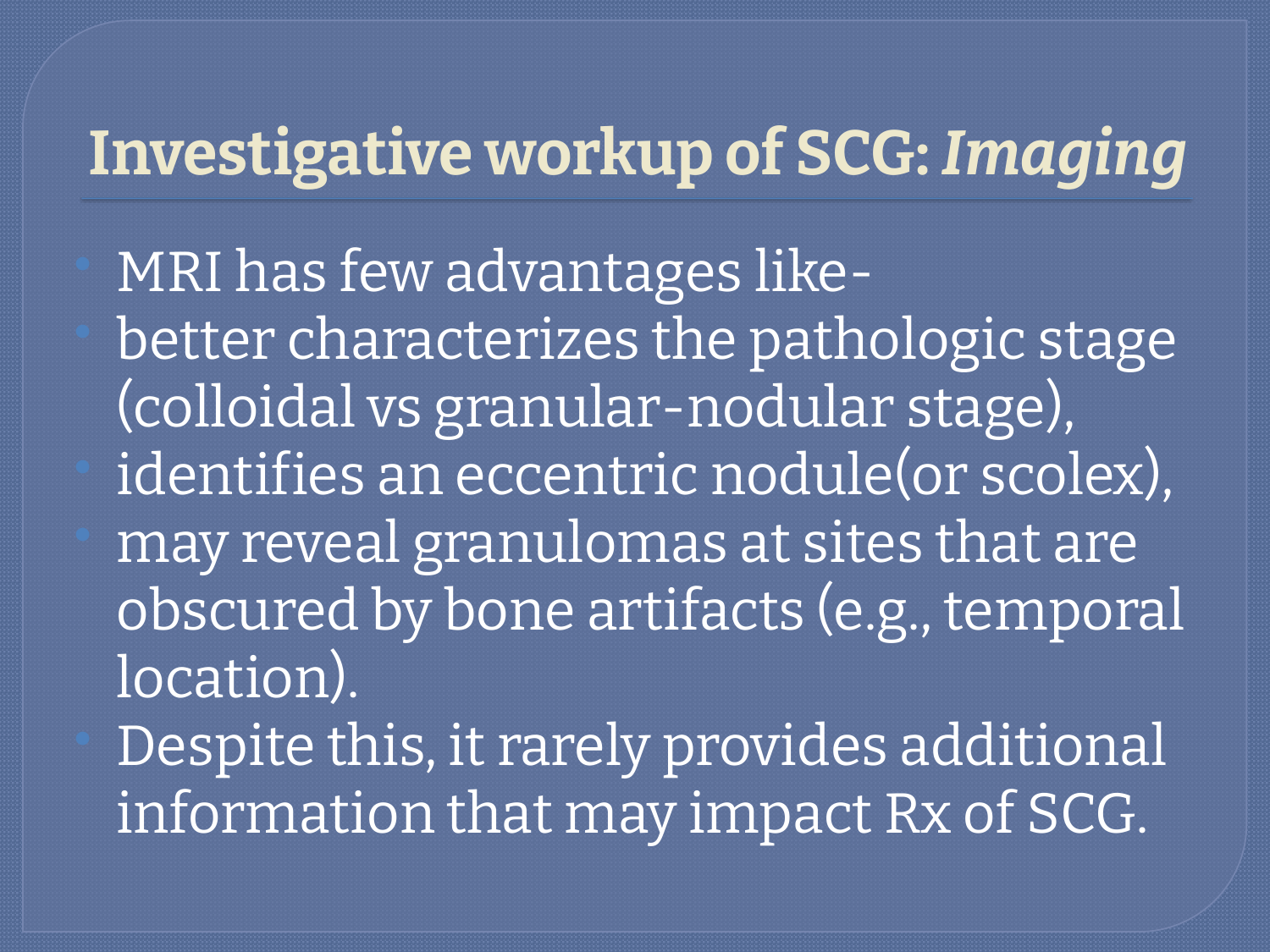

# Investigative workup of SCG: Imaging
MRI has few advantages like-
better characterizes the pathologic stage (colloidal vs granular-nodular stage),
identifies an eccentric nodule(or scolex),
may reveal granulomas at sites that are obscured by bone artifacts (e.g., temporal location).
Despite this, it rarely provides additional information that may impact Rx of SCG.